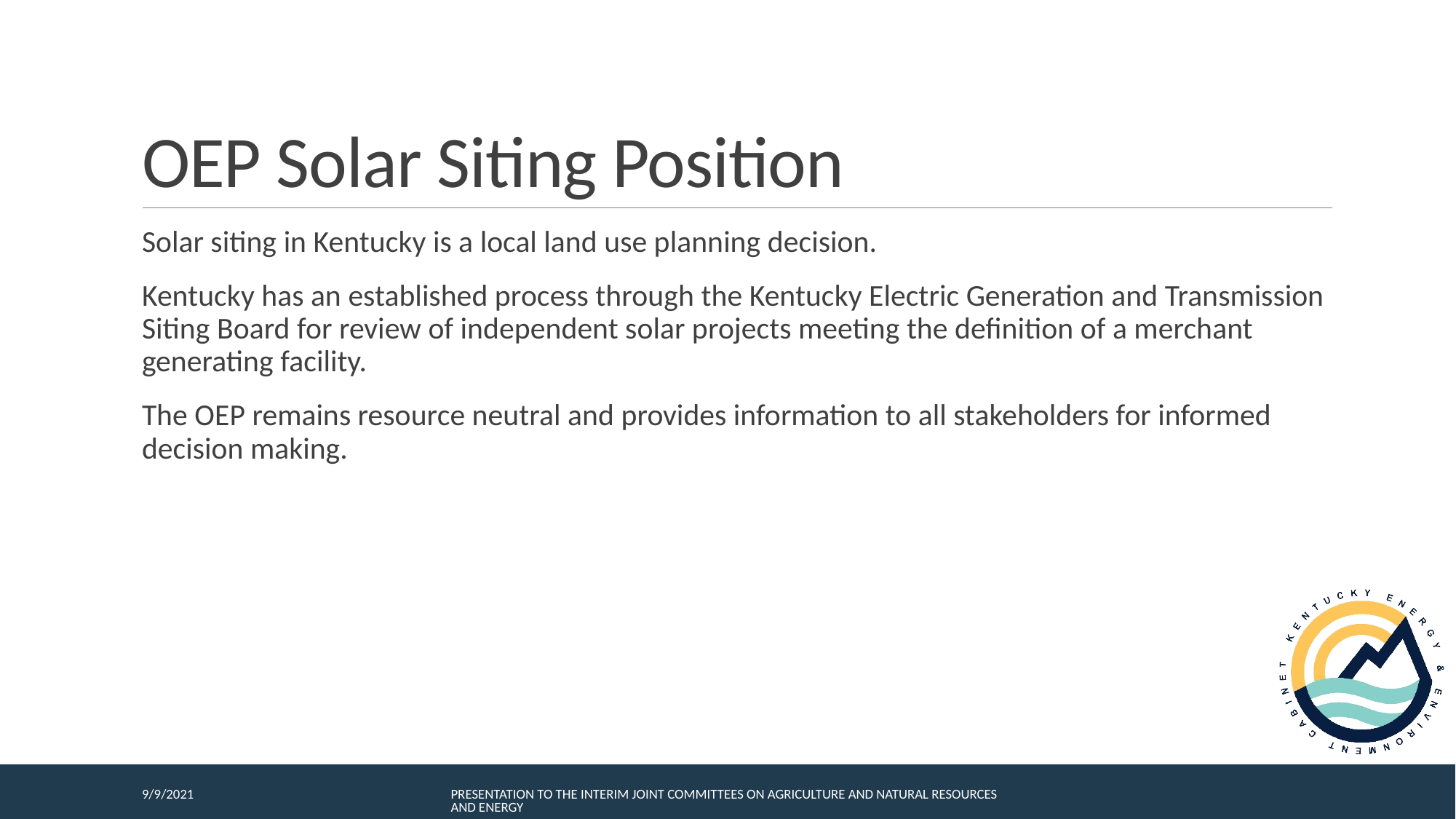

# OEP Solar Siting Position
Solar siting in Kentucky is a local land use planning decision.
Kentucky has an established process through the Kentucky Electric Generation and Transmission Siting Board for review of independent solar projects meeting the definition of a merchant generating facility.
The OEP remains resource neutral and provides information to all stakeholders for informed decision making.

9/9/2021
Presentation to the Interim Joint Committees on Agriculture and Natural Resources and Energy